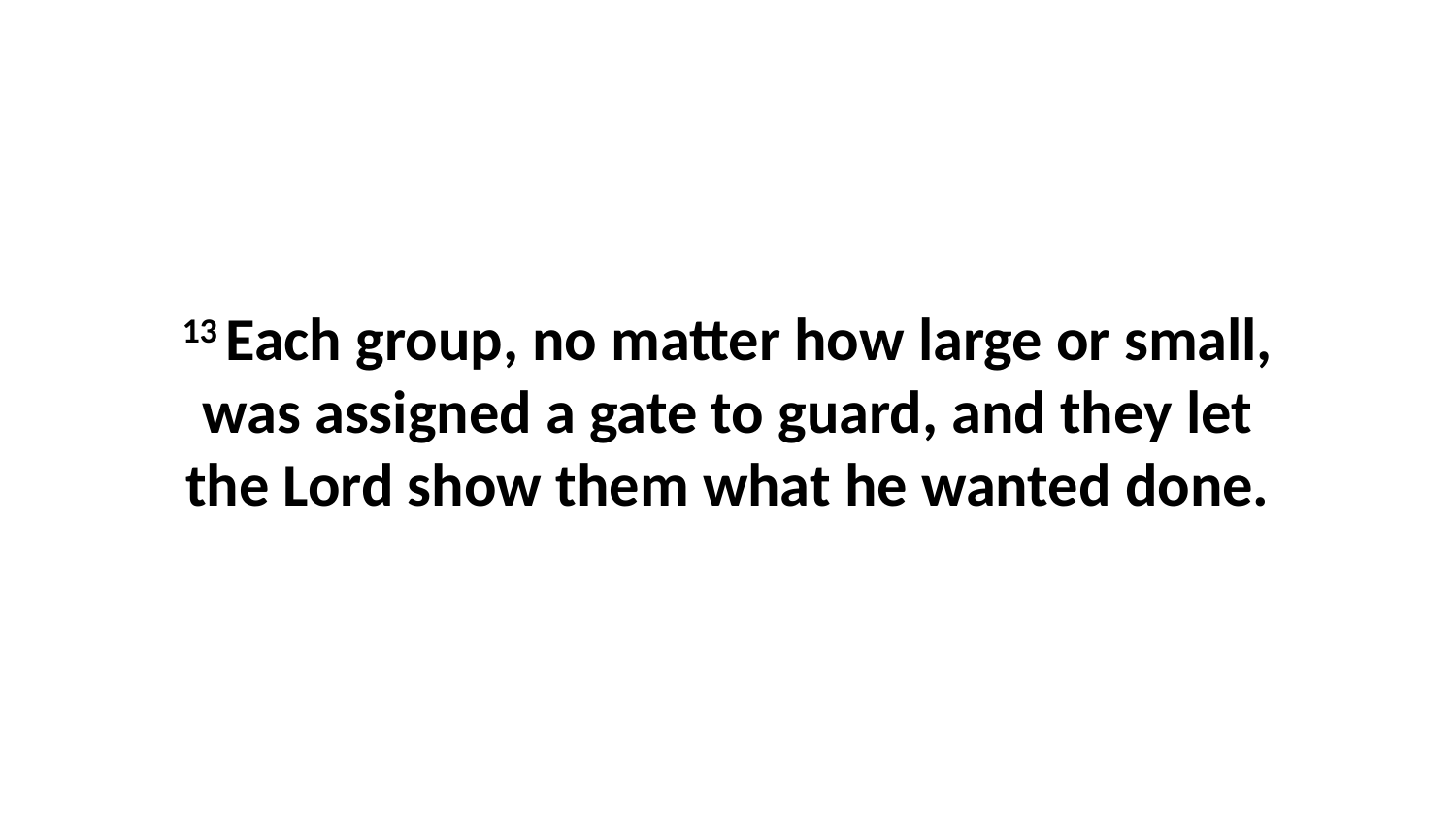

13 Each group, no matter how large or small, was assigned a gate to guard, and they let the Lord show them what he wanted done.